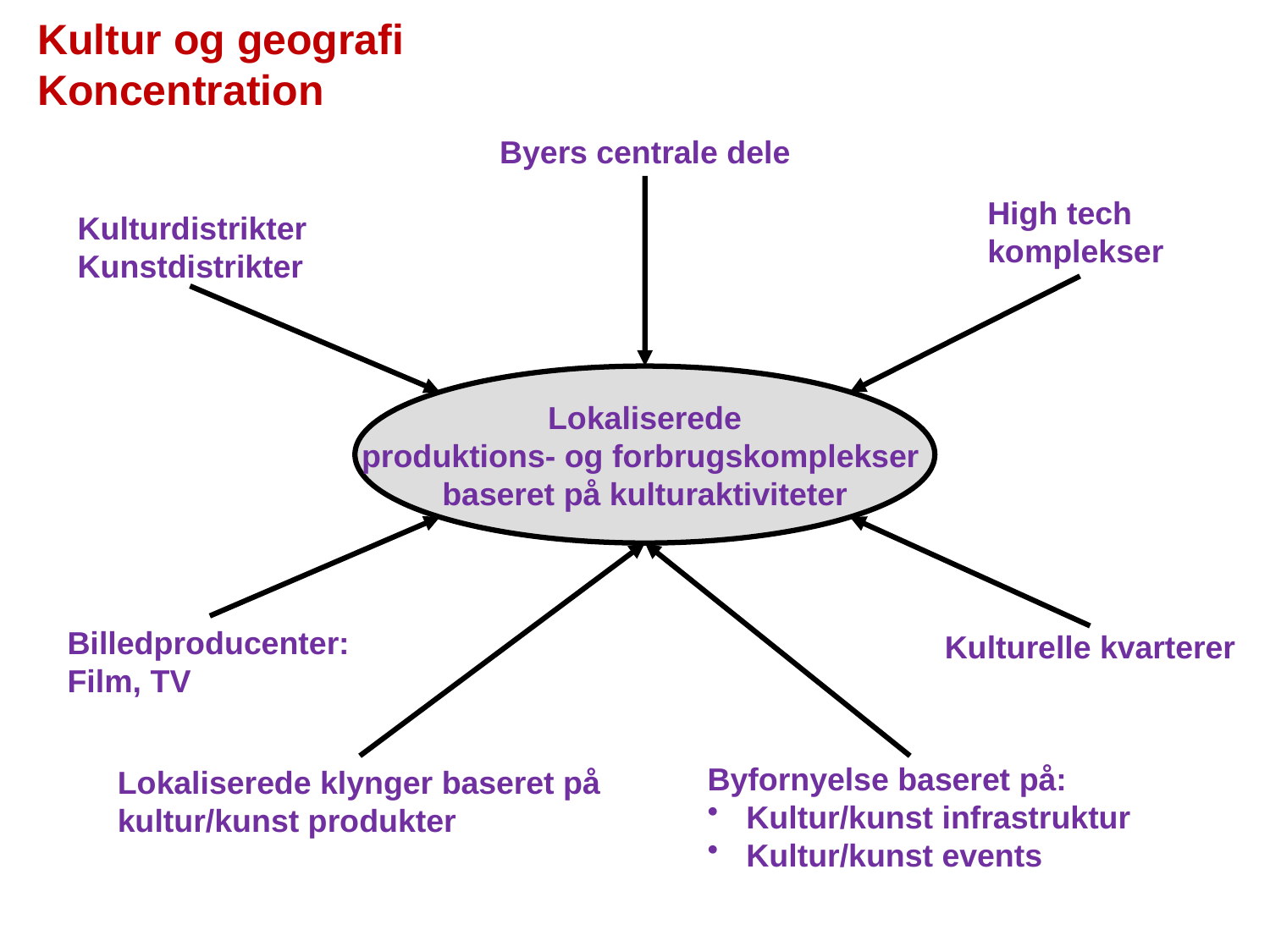

Kultur og geografi
Koncentration
Byers centrale dele
High tech
komplekser
Kulturdistrikter
Kunstdistrikter
Lokaliserede
produktions- og forbrugskomplekser
baseret på kulturaktiviteter
Billedproducenter:
Film, TV
Kulturelle kvarterer
Lokaliserede klynger baseret på
kultur/kunst produkter
Byfornyelse baseret på:
 Kultur/kunst infrastruktur
 Kultur/kunst events